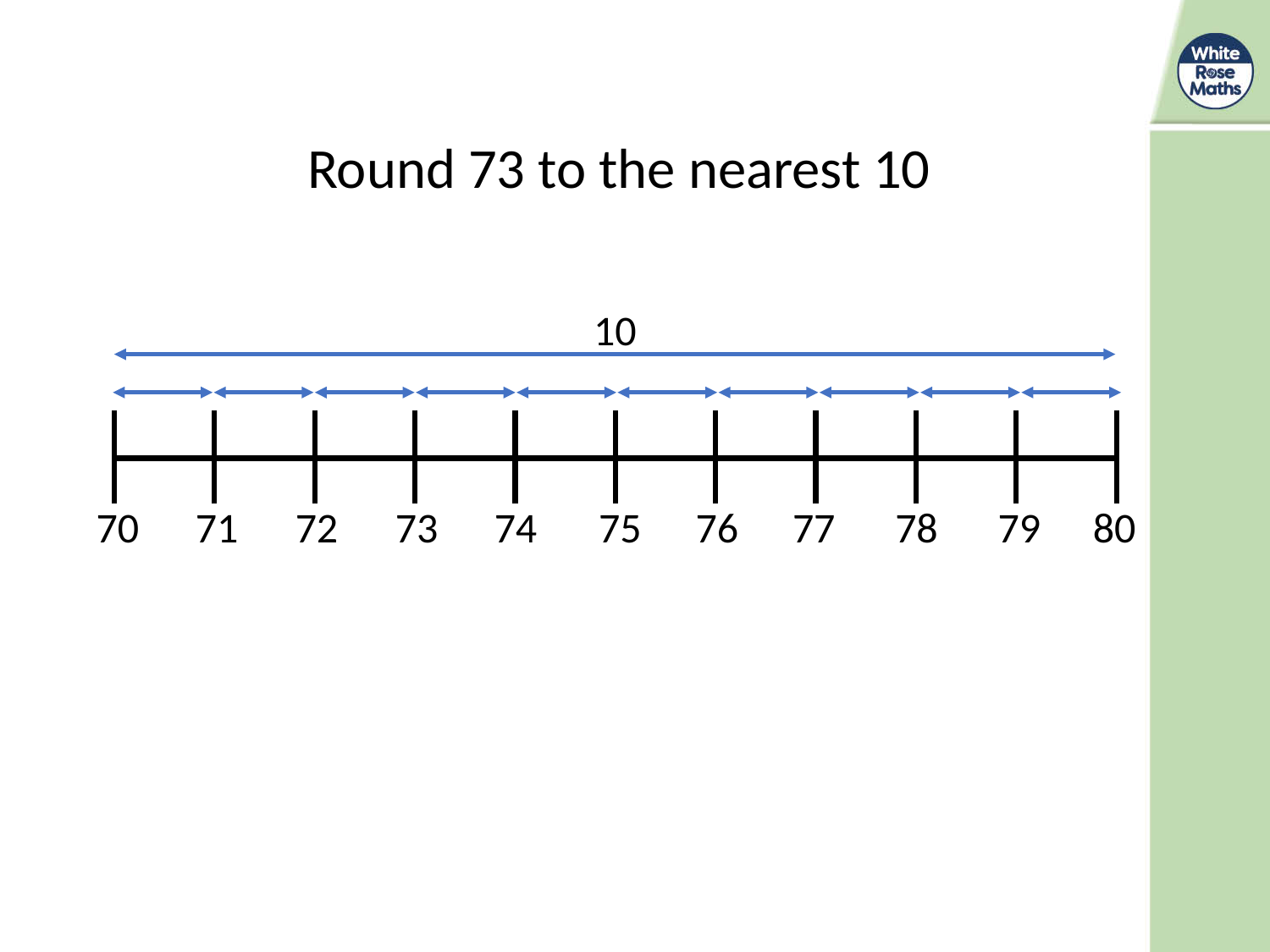

Round 73 to the nearest 10
10
70
71
72
73
74
75
76
77
78
79
80